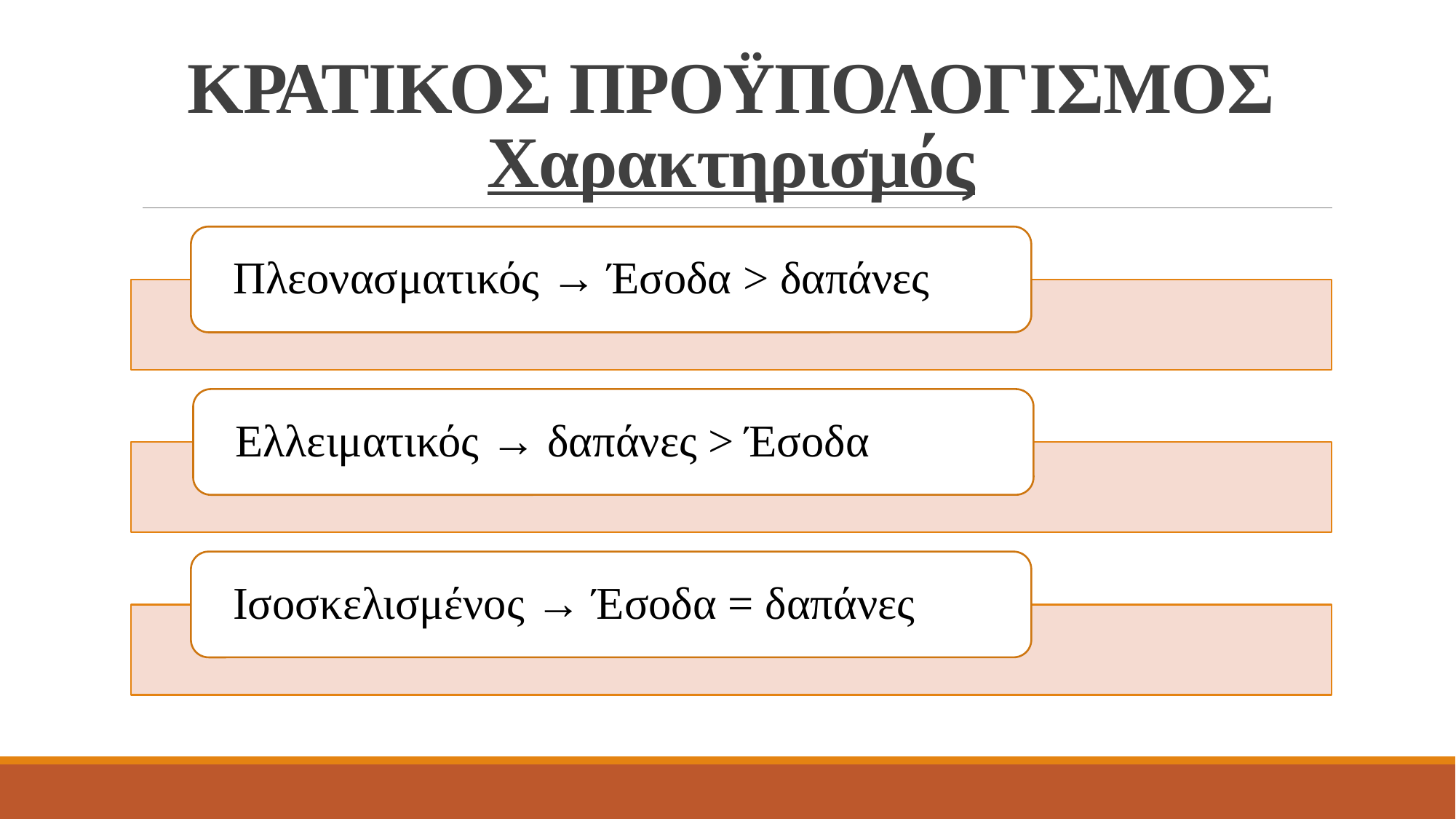

# ΚΡΑΤΙΚΟΣ ΠΡΟΫΠΟΛΟΓΙΣΜΟΣ Χαρακτηρισμός
Πλεονασματικός → Έσοδα > δαπάνες
Ελλειματικός → δαπάνες > Έσοδα
Ισοσκελισμένος → Έσοδα = δαπάνες